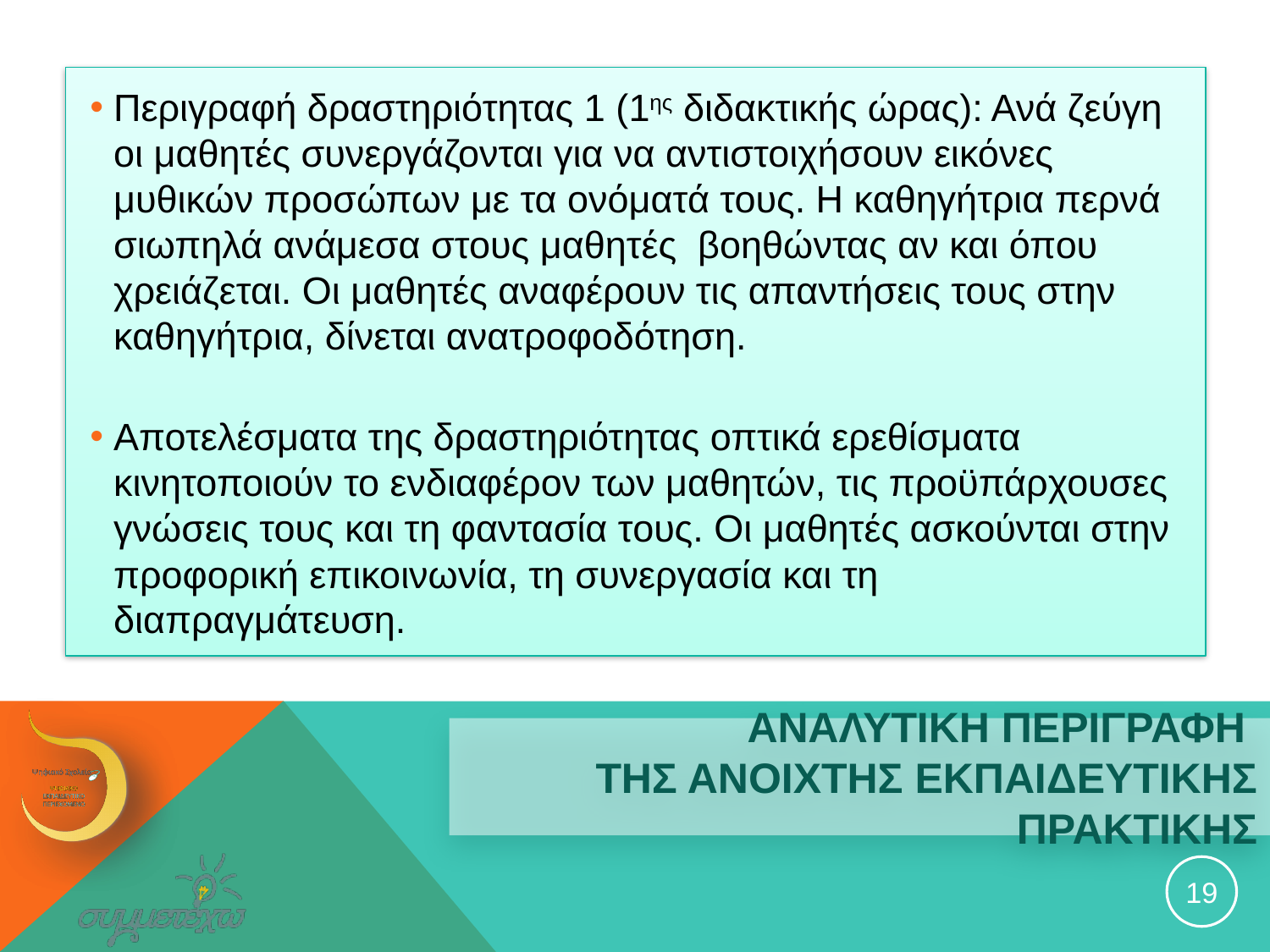

Περιγραφή δραστηριότητας 1 (1ης διδακτικής ώρας): Ανά ζεύγη οι μαθητές συνεργάζονται για να αντιστοιχήσουν εικόνες μυθικών προσώπων με τα ονόματά τους. Η καθηγήτρια περνά σιωπηλά ανάμεσα στους μαθητές  βοηθώντας αν και όπου χρειάζεται. Οι μαθητές αναφέρουν τις απαντήσεις τους στην καθηγήτρια, δίνεται ανατροφοδότηση.

Αποτελέσματα της δραστηριότητας οπτικά ερεθίσματα κινητοποιούν το ενδιαφέρον των μαθητών, τις προϋπάρχουσες γνώσεις τους και τη φαντασία τους. Οι μαθητές ασκούνται στην προφορική επικοινωνία, τη συνεργασία και τη διαπραγμάτευση.

# ΑΝΑΛΥΤΙΚΗ ΠΕΡΙΓΡΑΦΗ ΤΗΣ ανοιχτησ εκπαιδευτικησ ΠΡΑΚΤΙΚΗΣ
19